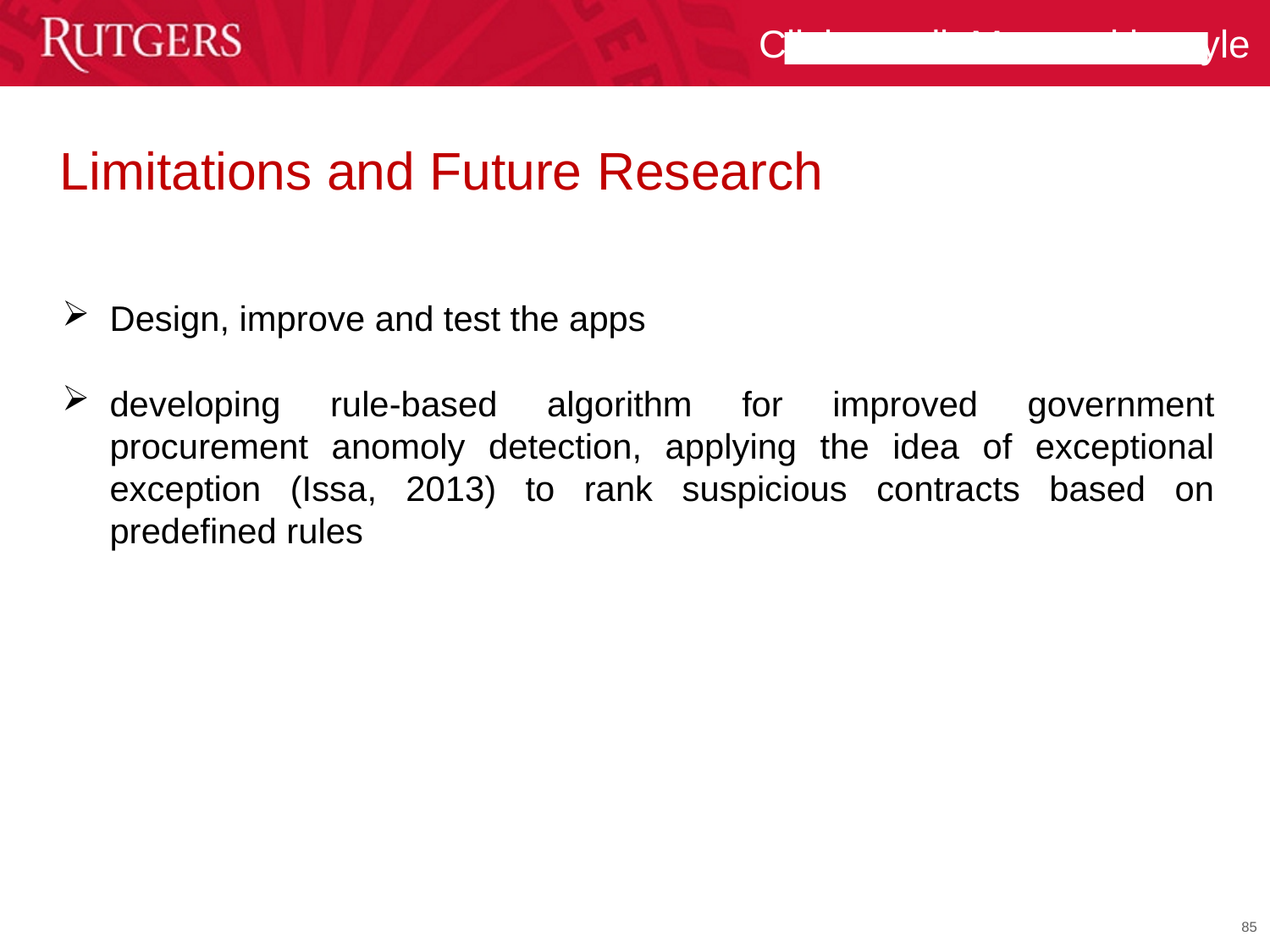

# Limitations and Future Research

Design, improve and test the apps

developing rule-based algorithm for improved government procurement anomoly detection, applying the idea of exceptional exception (Issa, 2013) to rank suspicious contracts based on predefined rules

85